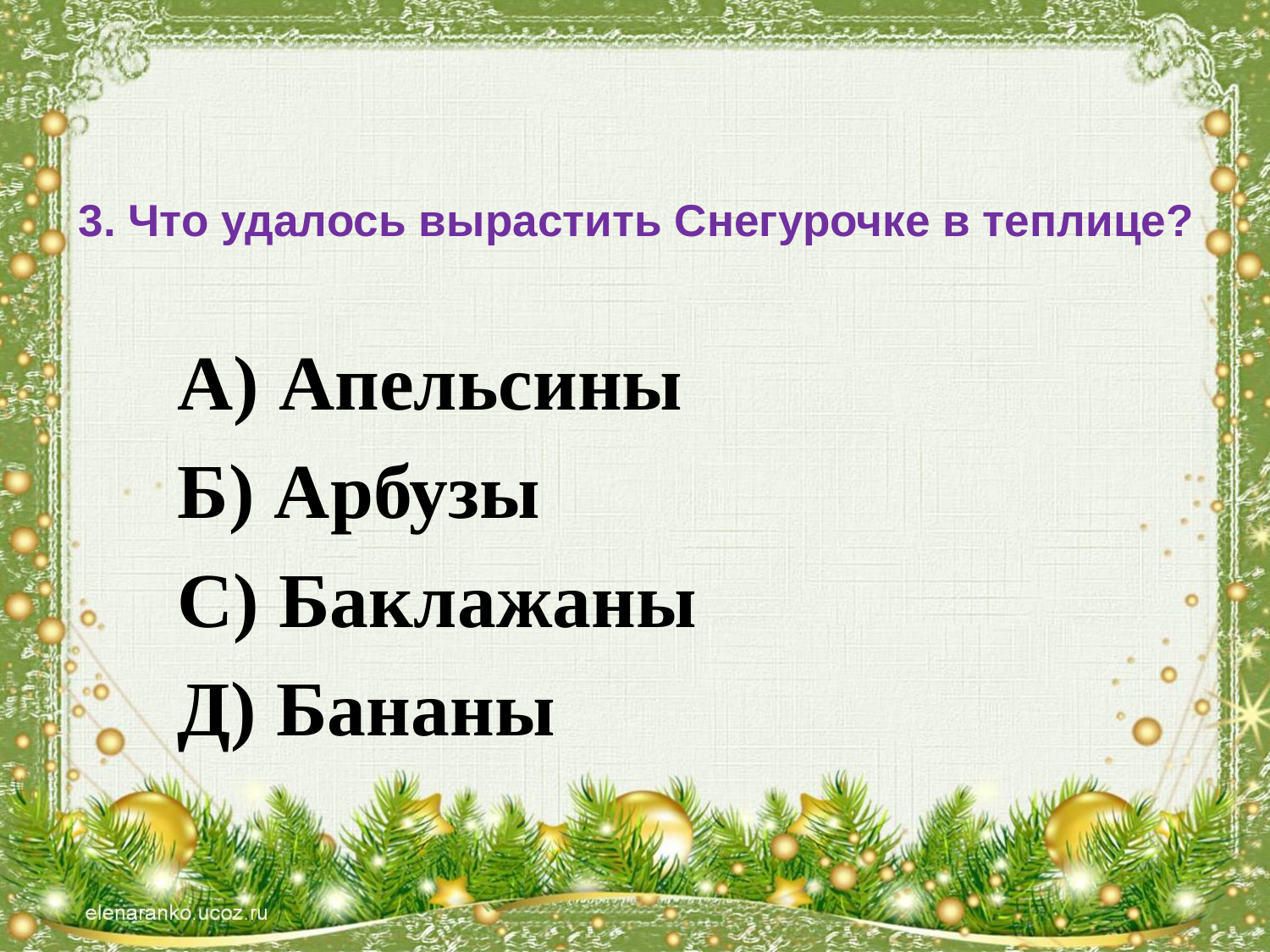

# 3. Что удалось вырастить Снегурочке в теплице?
А) Апельсины
Б) Арбузы
С) Баклажаны
Д) Бананы